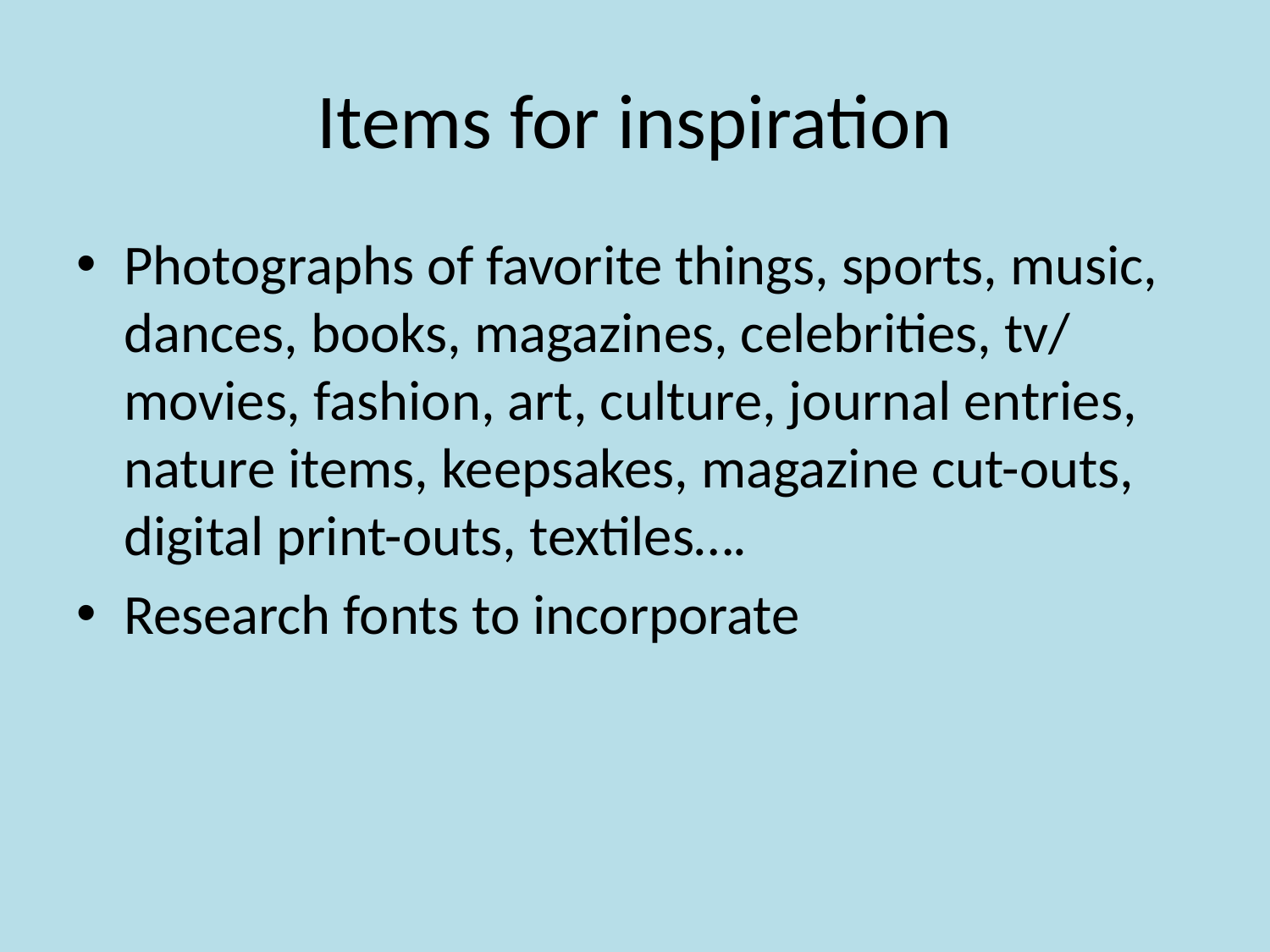

# Items for inspiration
Photographs of favorite things, sports, music, dances, books, magazines, celebrities, tv/ movies, fashion, art, culture, journal entries, nature items, keepsakes, magazine cut-outs, digital print-outs, textiles….
Research fonts to incorporate